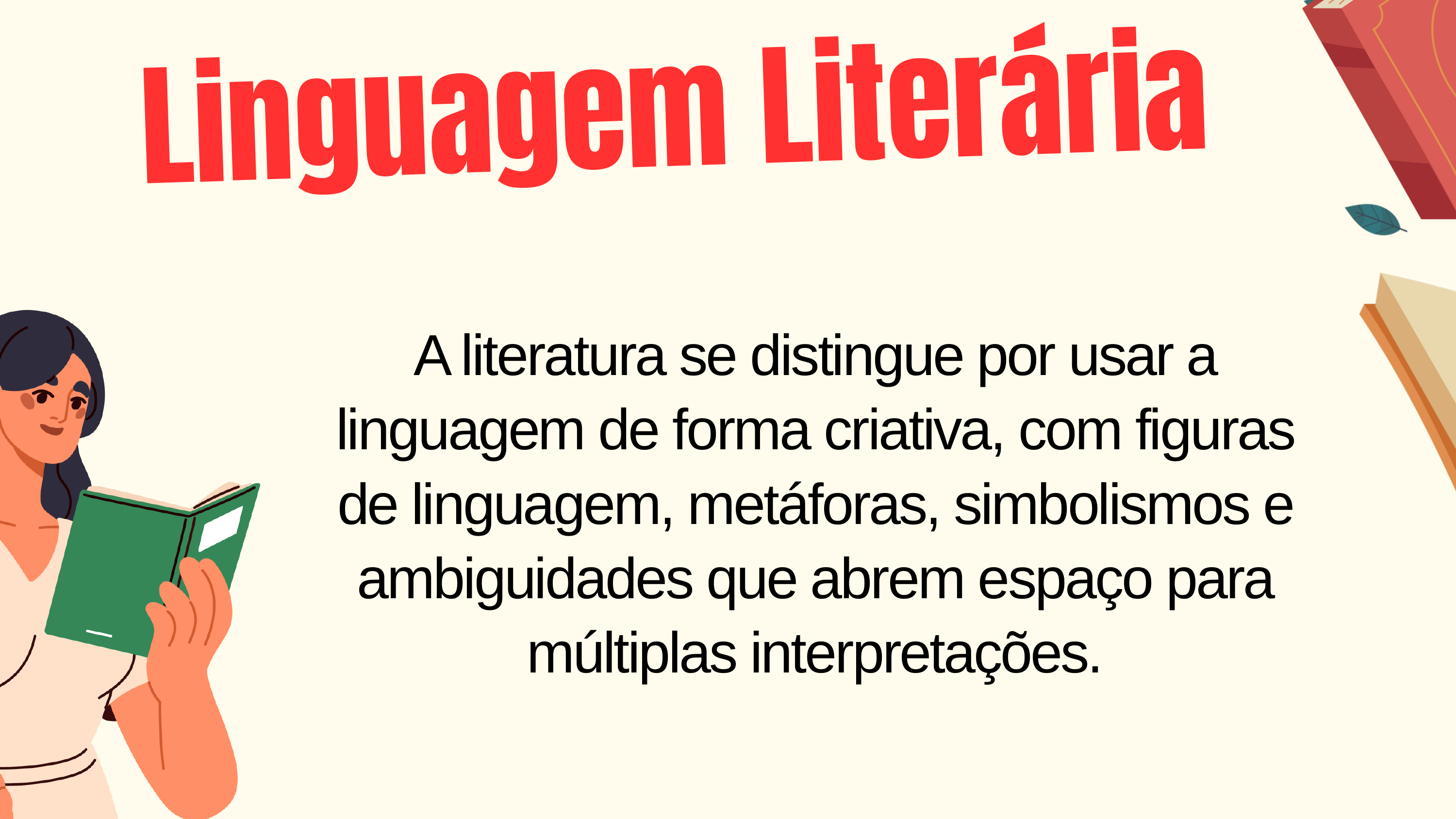

Linguagem Literária

A literatura se distingue por usar a linguagem de forma criativa, com figuras de linguagem, metáforas, simbolismos e ambiguidades que abrem espaço para múltiplas interpretações.